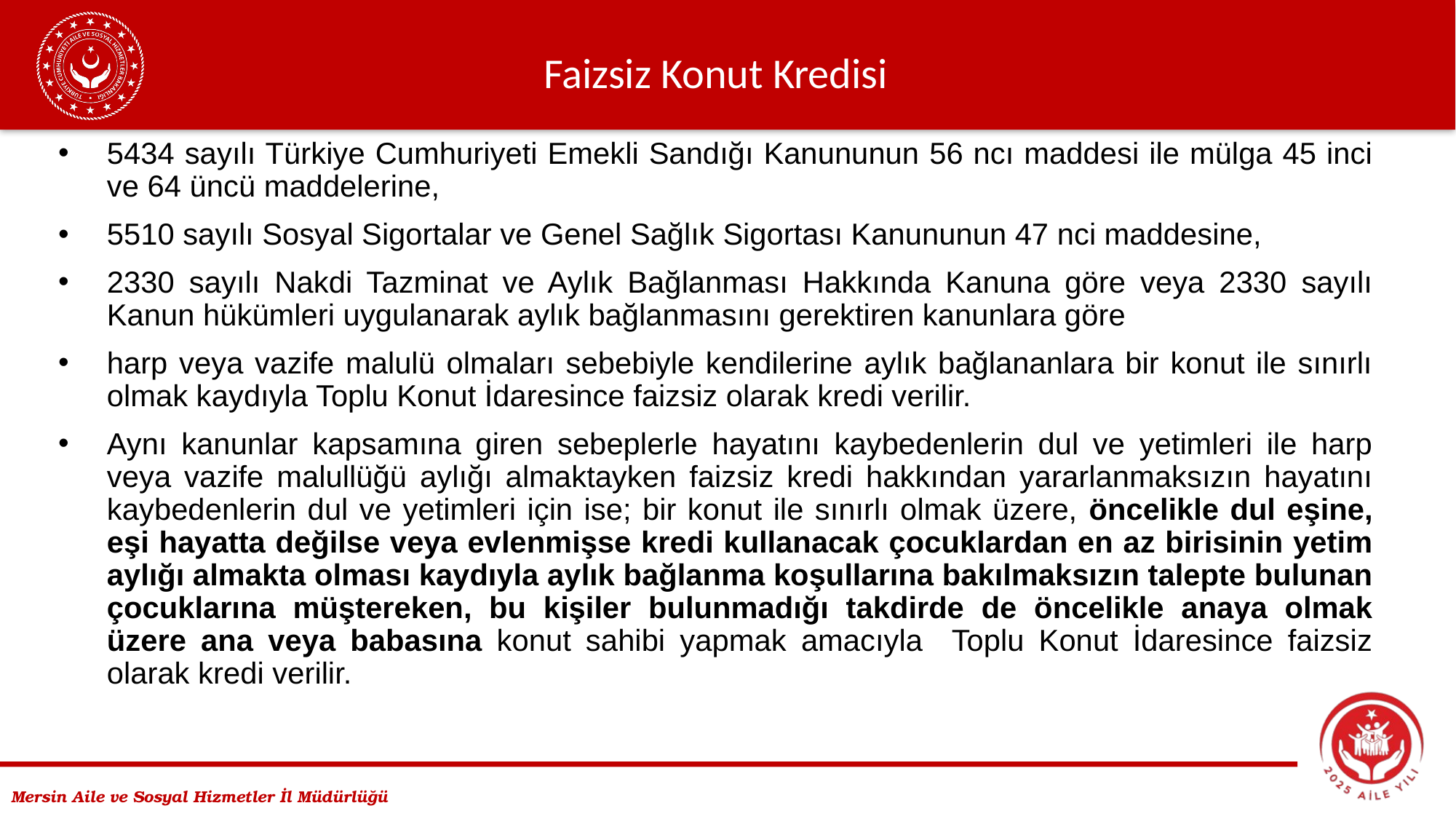

# Faizsiz Konut Kredisi
5434 sayılı Türkiye Cumhuriyeti Emekli Sandığı Kanununun 56 ncı maddesi ile mülga 45 inci ve 64 üncü maddelerine,
5510 sayılı Sosyal Sigortalar ve Genel Sağlık Sigortası Kanununun 47 nci maddesine,
2330 sayılı Nakdi Tazminat ve Aylık Bağlanması Hakkında Kanuna göre veya 2330 sayılı Kanun hükümleri uygulanarak aylık bağlanmasını gerektiren kanunlara göre
harp veya vazife malulü olmaları sebebiyle kendilerine aylık bağlananlara bir konut ile sınırlı olmak kaydıyla Toplu Konut İdaresince faizsiz olarak kredi verilir.
Aynı kanunlar kapsamına giren sebeplerle hayatını kaybedenlerin dul ve yetimleri ile harp veya vazife malullüğü aylığı almaktayken faizsiz kredi hakkından yararlanmaksızın hayatını kaybedenlerin dul ve yetimleri için ise; bir konut ile sınırlı olmak üzere, öncelikle dul eşine, eşi hayatta değilse veya evlenmişse kredi kullanacak çocuklardan en az birisinin yetim aylığı almakta olması kaydıyla aylık bağlanma koşullarına bakılmaksızın talepte bulunan çocuklarına müştereken, bu kişiler bulunmadığı takdirde de öncelikle anaya olmak üzere ana veya babasına konut sahibi yapmak amacıyla  Toplu Konut İdaresince faizsiz olarak kredi verilir.